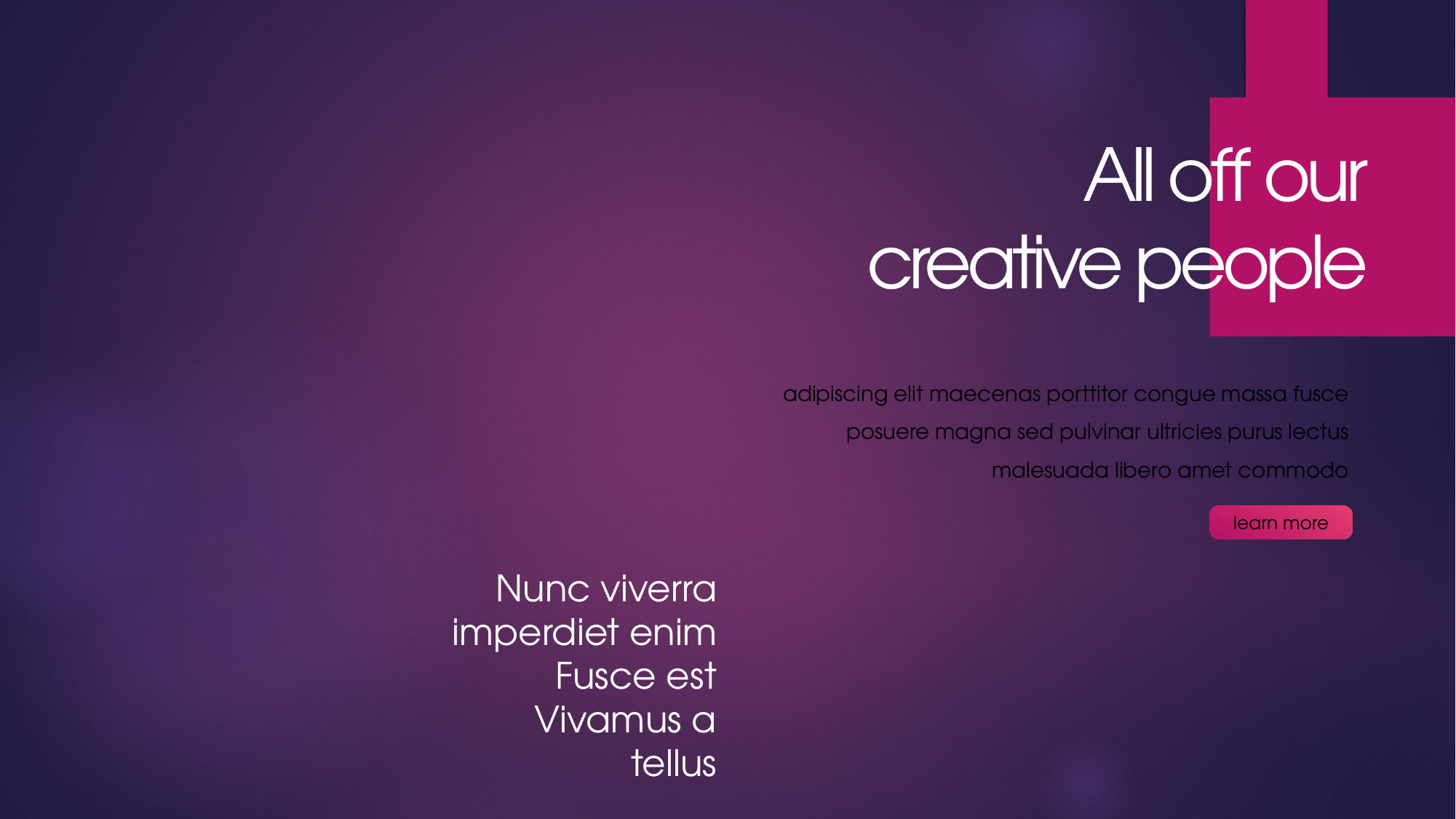

All off our
creative people

adipiscing elit maecenas porttitor congue massa fusce posuere magna sed pulvinar ultricies purus lectus malesuada libero amet commodo

learn more

Nunc viverra imperdiet enim Fusce est Vivamus a tellus